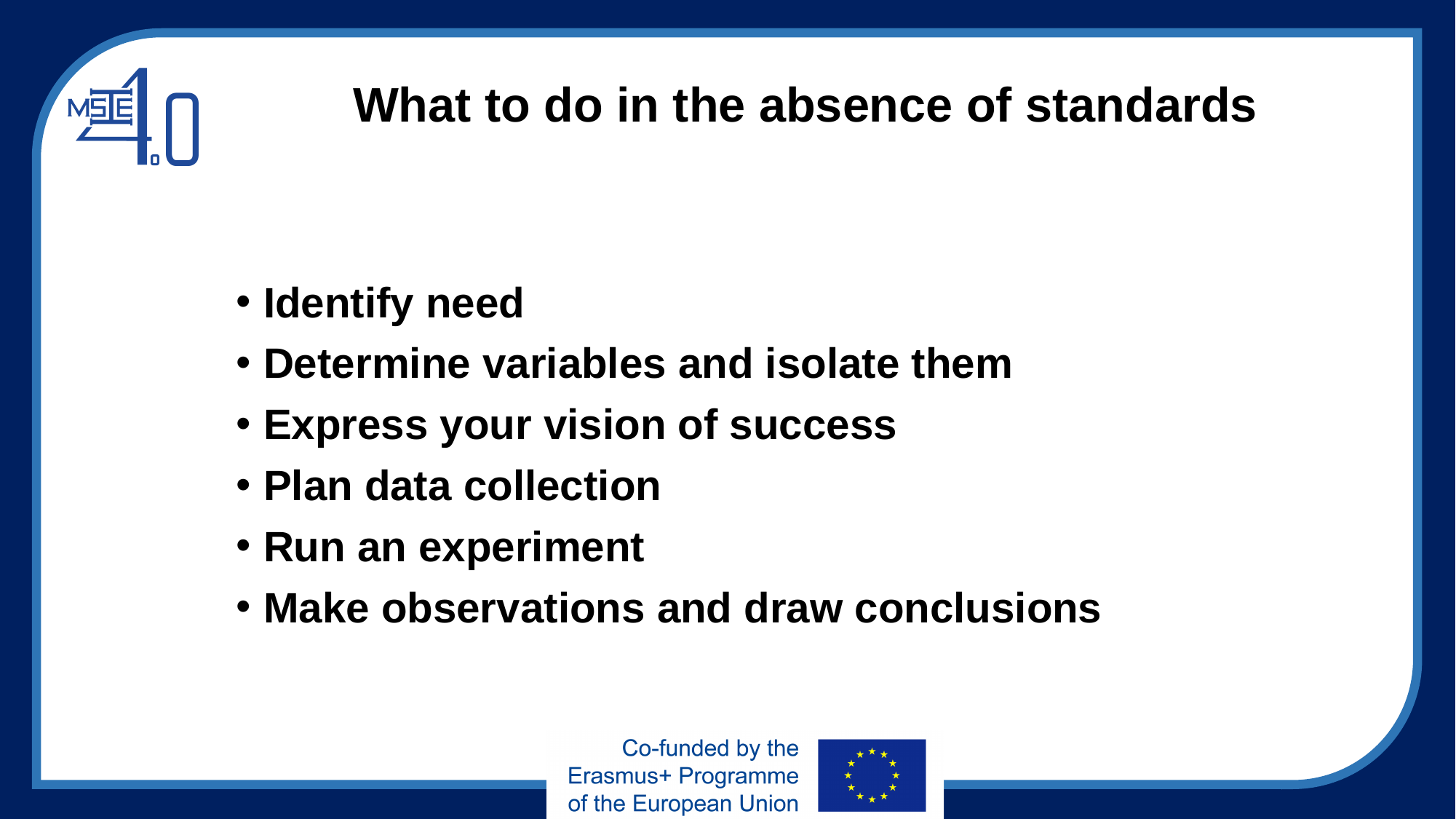

# What to do in the absence of standards
Identify need
Determine variables and isolate them
Express your vision of success
Plan data collection
Run an experiment
Make observations and draw conclusions